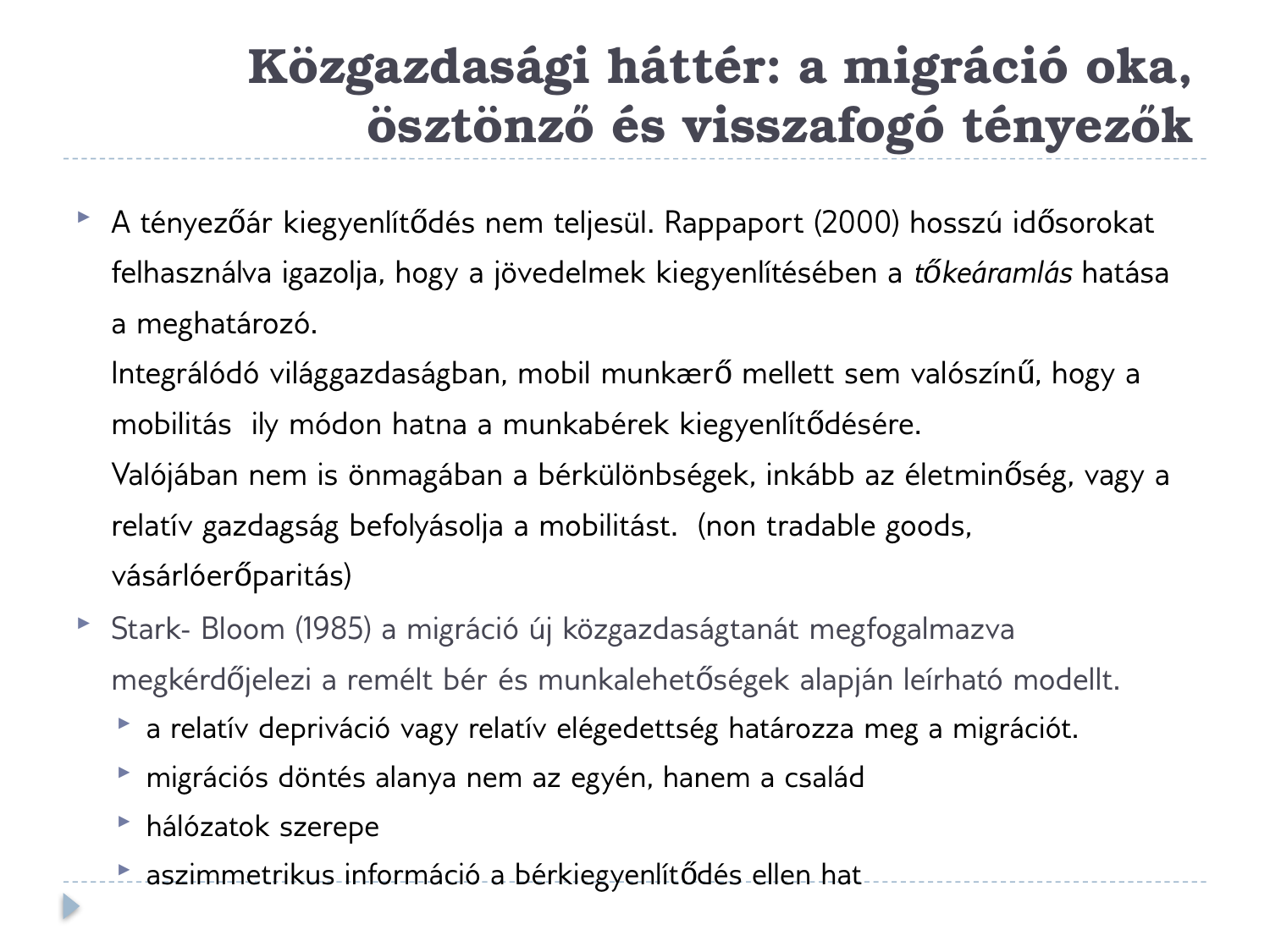

# Közgazdasági háttér: a migráció oka, ösztönző és visszafogó tényezők

A tényezőár kiegyenlítődés nem teljesül. Rappaport (2000) hosszú idősorokat felhasználva igazolja, hogy a jövedelmek kiegyenlítésében a tőkeáramlás hatása a meghatározó.
Integrálódó világgazdaságban, mobil munkaerő mellett sem valószínű, hogy a mobilitás  ily módon hatna a munkabérek kiegyenlítődésére.
Valójában nem is önmagában a bérkülönbségek, inkább az életminőség, vagy a relatív gazdagság befolyásolja a mobilitást.  (non tradable goods, vásárlóerőparitás)
Stark- Bloom (1985) a migráció új közgazdaságtanát megfogalmazva megkérdőjelezi a remélt bér és munkalehetőségek alapján leírható modellt.
a relatív depriváció vagy relatív elégedettség határozza meg a migrációt.
migrációs döntés alanya nem az egyén, hanem a család
hálózatok szerepe
aszimmetrikus információ a bérkiegyenlítődés ellen hat